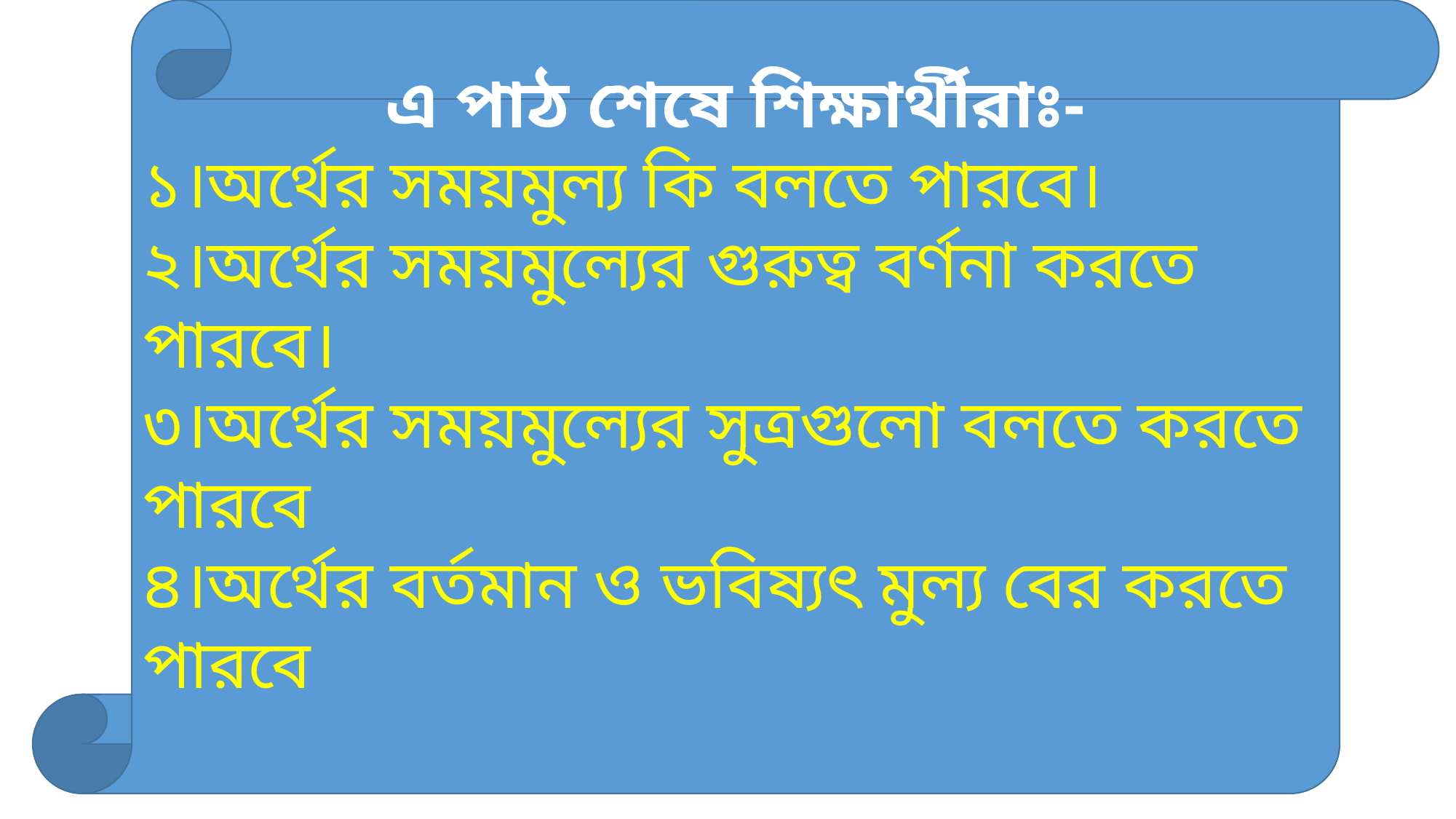

এ পাঠ শেষে শিক্ষার্থীরাঃ-
১।অর্থের সময়মুল্য কি বলতে পারবে।
২।অর্থের সময়মুল্যের গুরুত্ব বর্ণনা করতে পারবে।
৩।অর্থের সময়মুল্যের সুত্রগুলো বলতে করতে পারবে
৪।অর্থের বর্তমান ও ভবিষ্যৎ মুল্য বের করতে পারবে